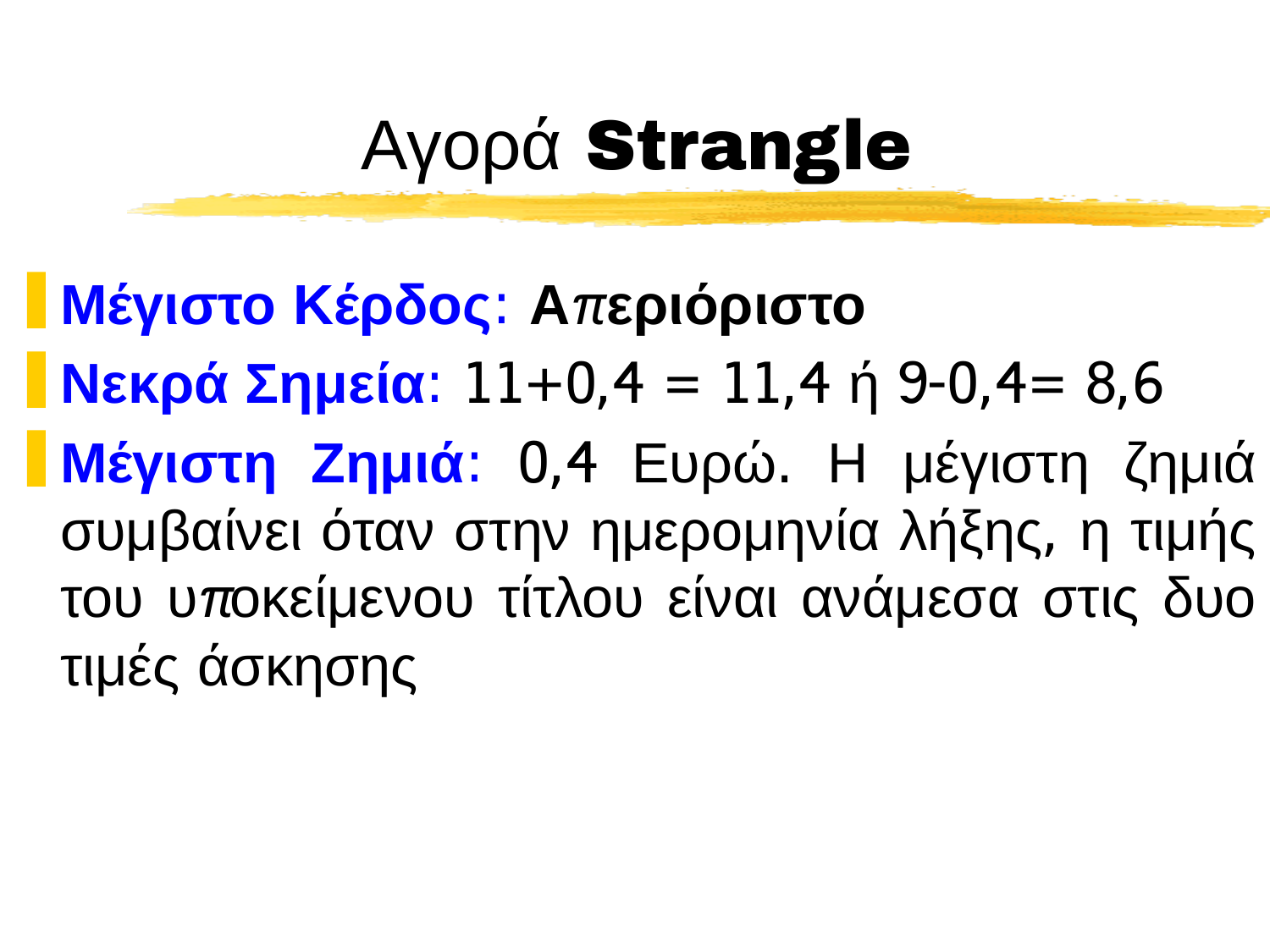

# Αγορά Strangle
Μέγιστο Κέρδος: Απεριόριστο
Νεκρά Σημεία: 11+0,4 = 11,4 ή 9-0,4= 8,6
Μέγιστη Ζημιά: 0,4 Ευρώ. Η μέγιστη ζημιά συμβαίνει όταν στην ημερομηνία λήξης, η τιμής του υποκείμενου τίτλου είναι ανάμεσα στις δυο τιμές άσκησης